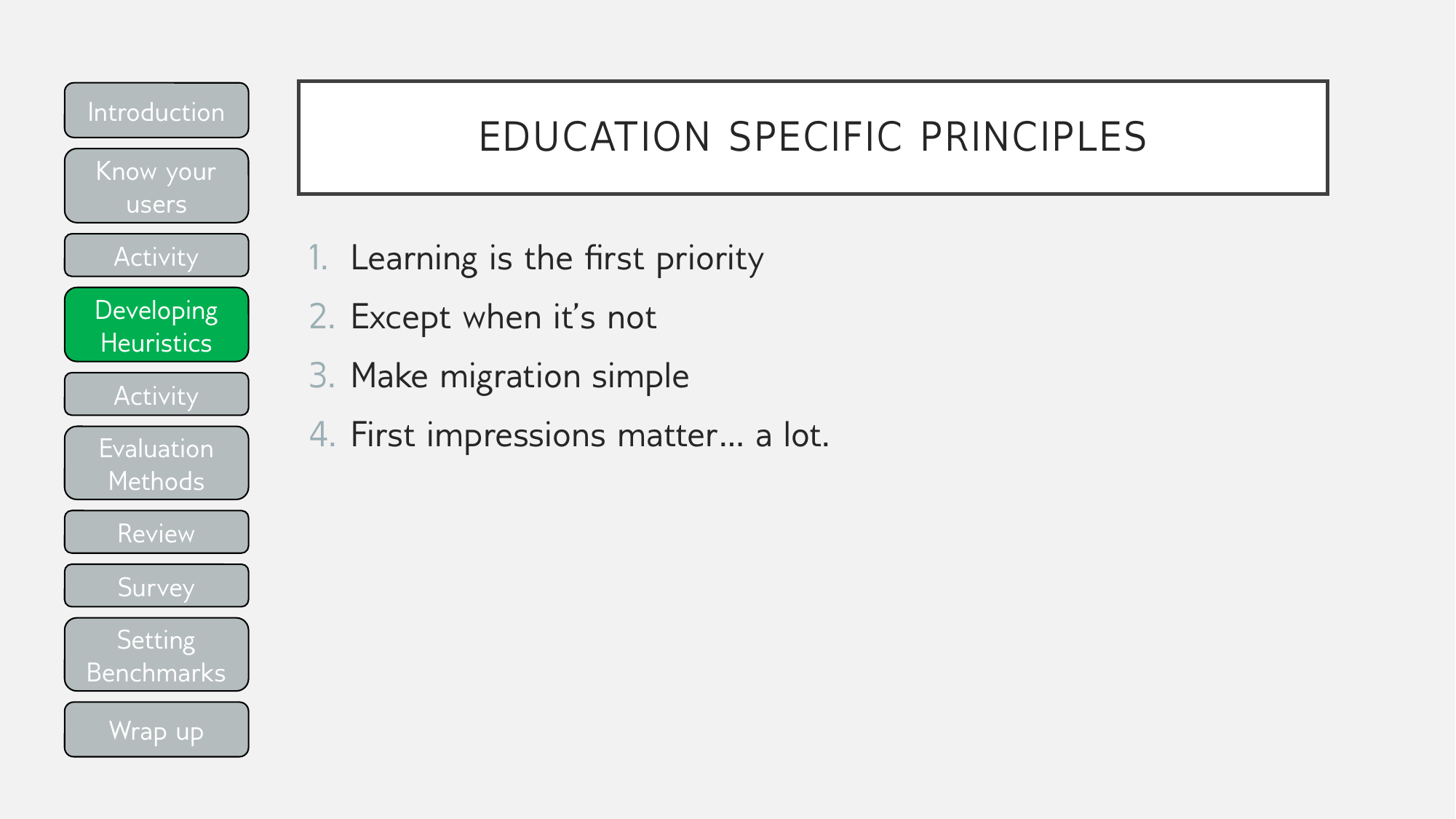

# Education Specific Principles
Introduction
Know your users
Learning is the first priority
Except when it’s not
Make migration simple
First impressions matter… a lot.

Activity
Developing Heuristics
Activity
Evaluation Methods
Review
Survey
Setting Benchmarks
Wrap up